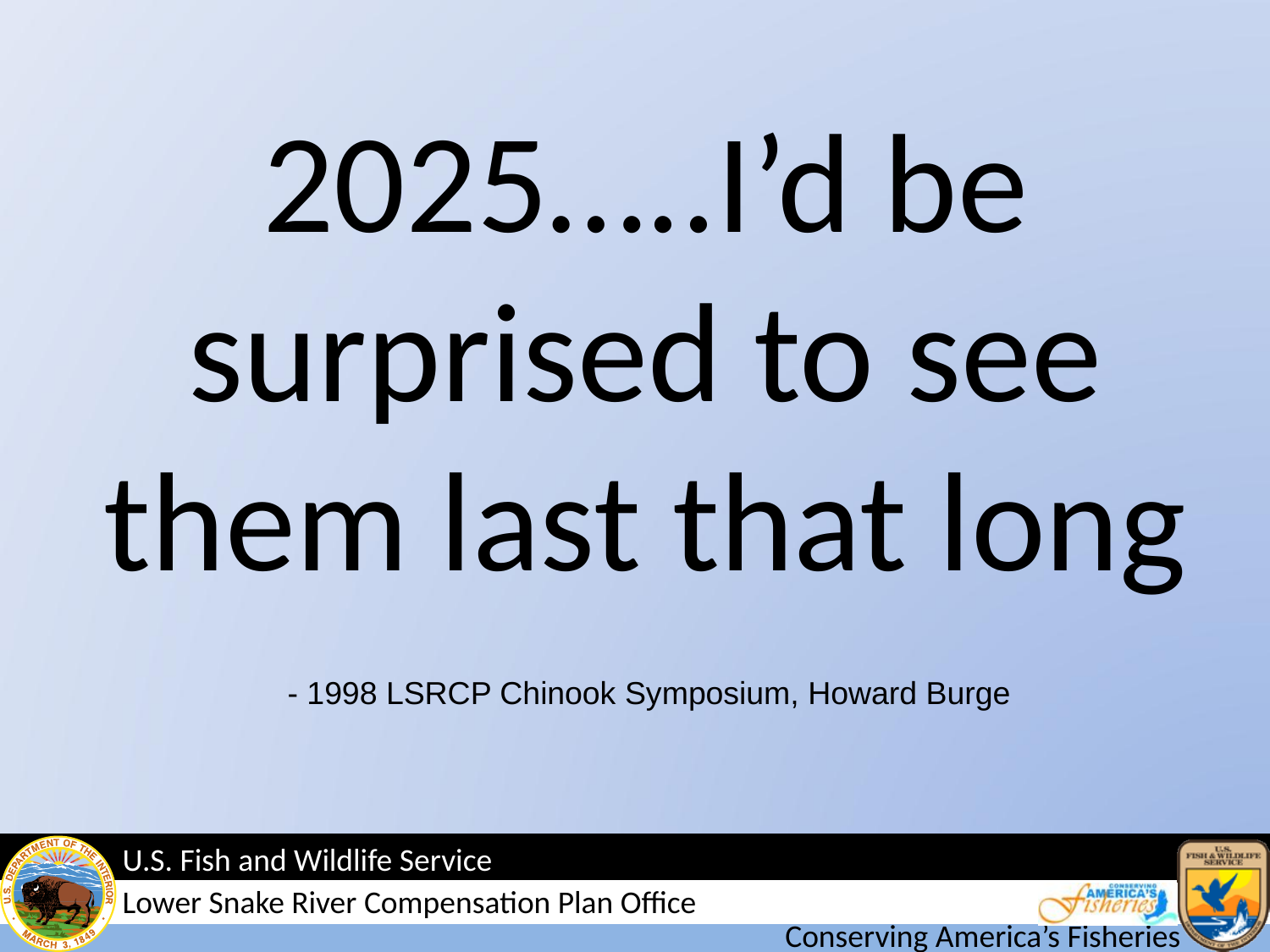

# 2025…..I’d be surprised to see them last that long
- 1998 LSRCP Chinook Symposium, Howard Burge